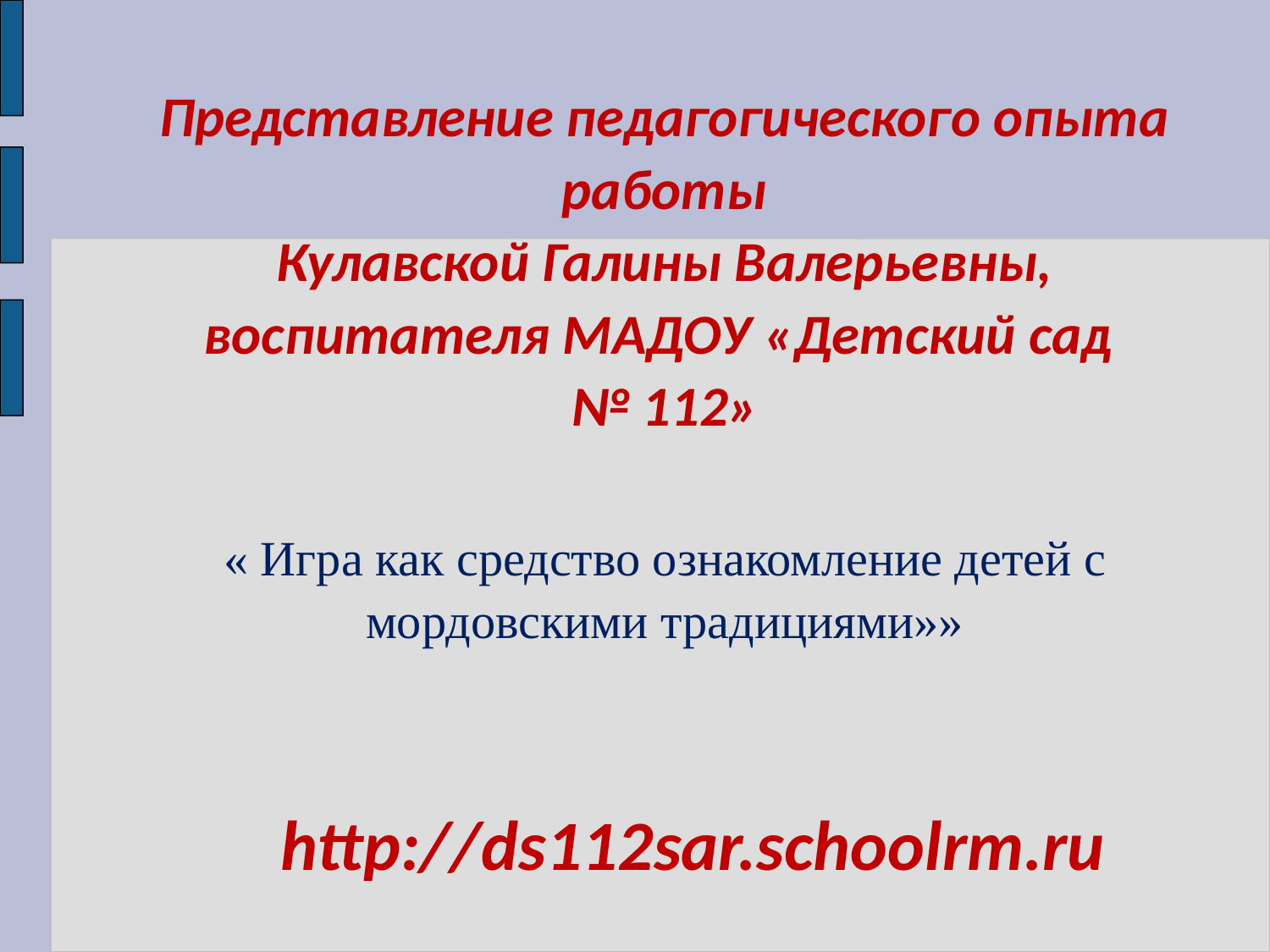

Представление педагогического опыта работы
Кулавской Галины Валерьевны,
воспитателя МАДОУ «Детский сад
№ 112»

« Игра как средство ознакомление детей с мордовскими традициями»»

http://ds112sar.schoolrm.ru